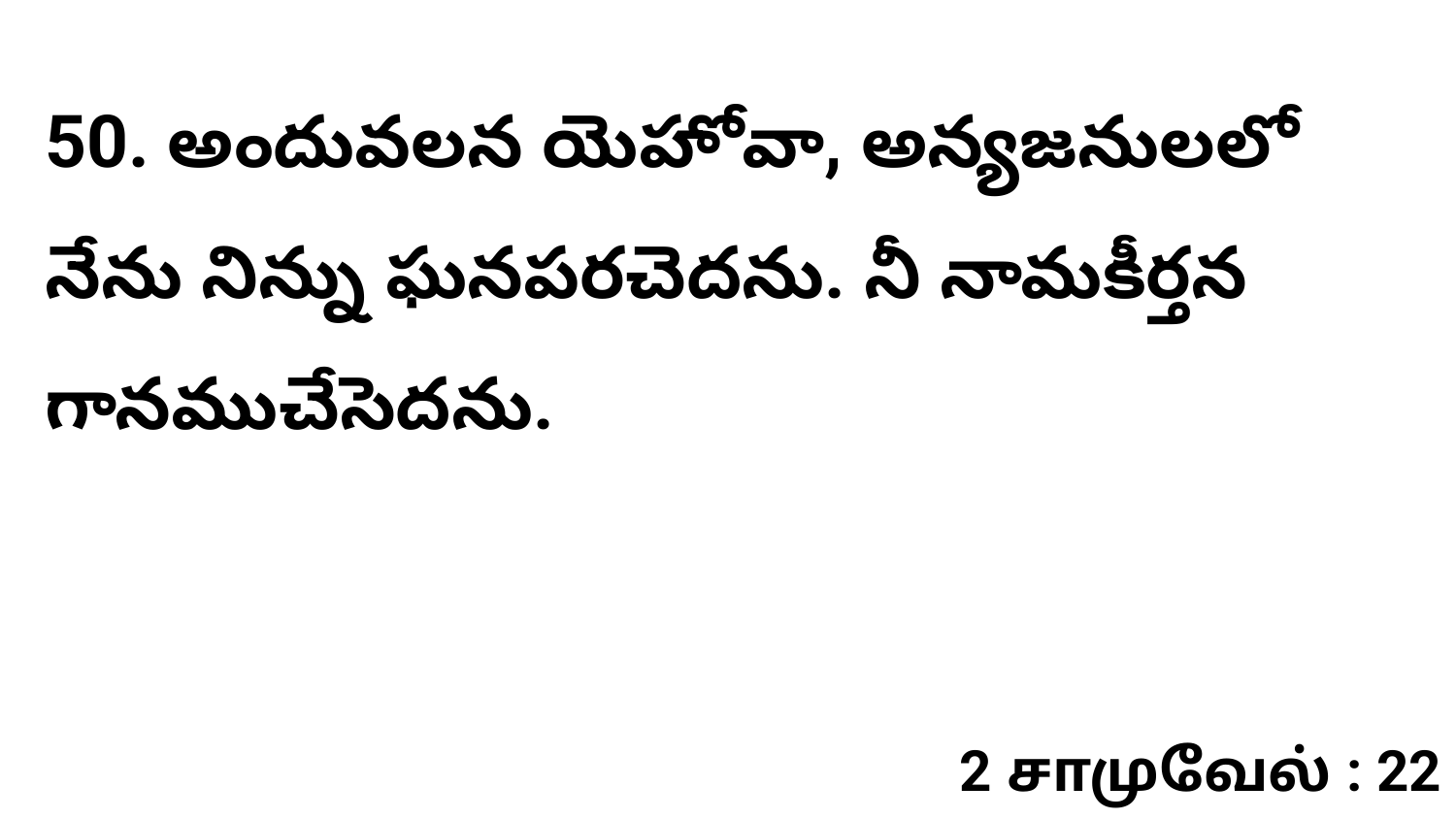

50. అందువలన యెహోవా, అన్యజనులలో నేను నిన్ను ఘనపరచెదను. నీ నామకీర్తన గానముచేసెదను.
2 சாமுவேல் : 22